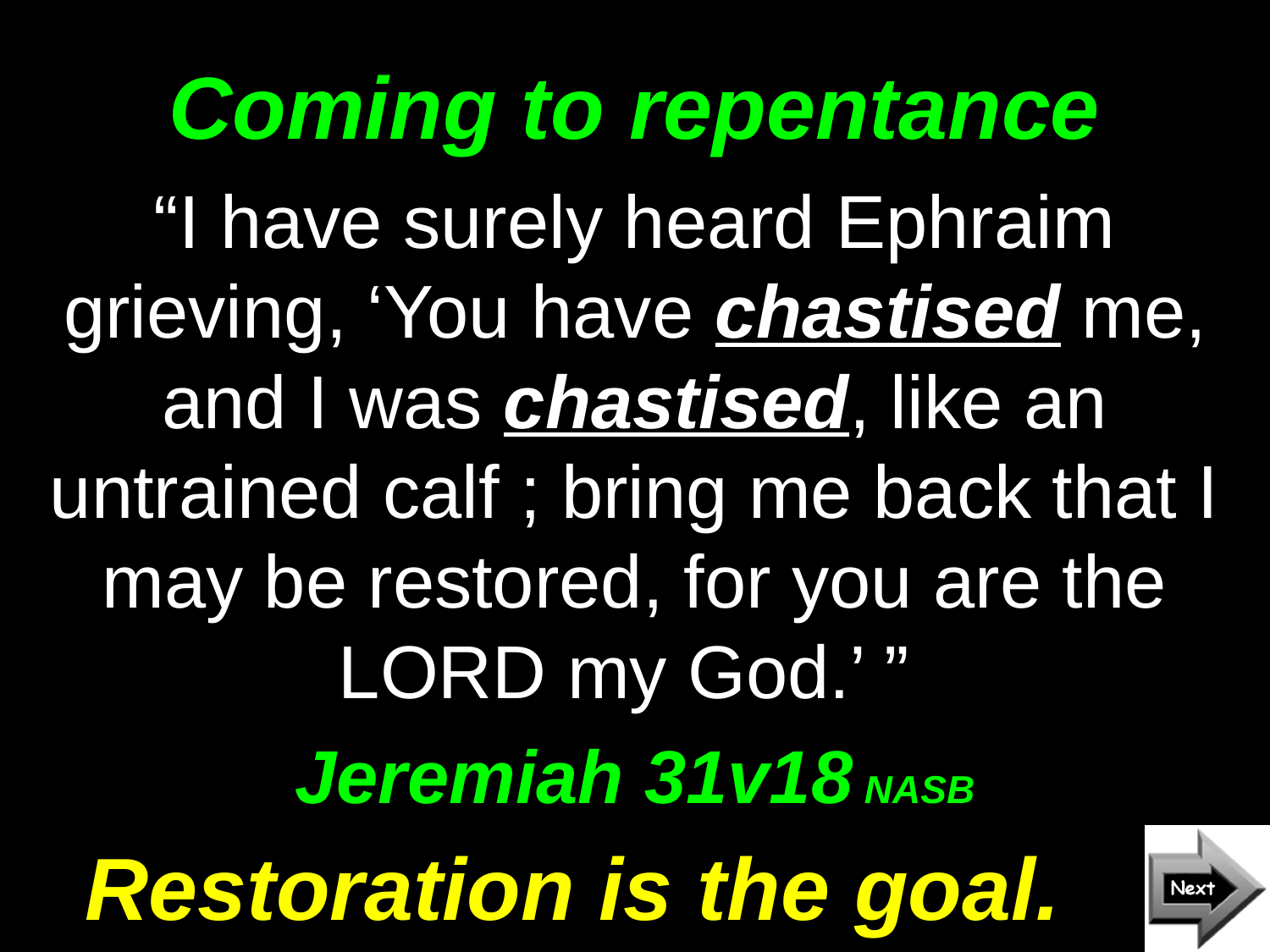

# Coming to repentance
“I have surely heard Ephraim grieving, ‘You have chastised me, and I was chastised, like an untrained calf ; bring me back that I may be restored, for you are the LORD my God.’ ”
Jeremiah 31v18 NASB
Restoration is the goal.